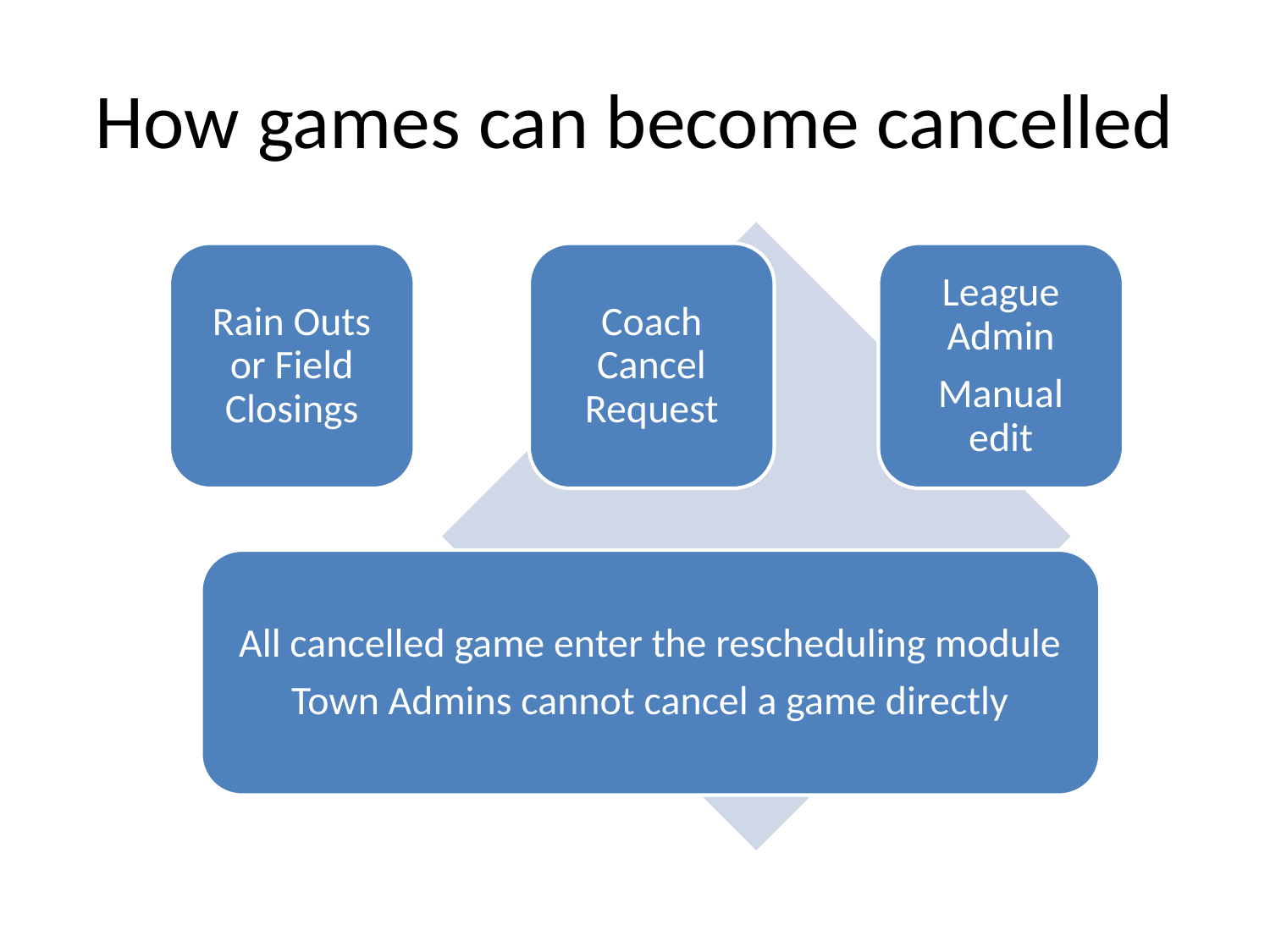

# How games can become cancelled
Rain Outs or Field Closings
Coach Cancel Request
All cancelled game enter the rescheduling module
Town Admins cannot cancel a game directly
League Admin
Manual edit